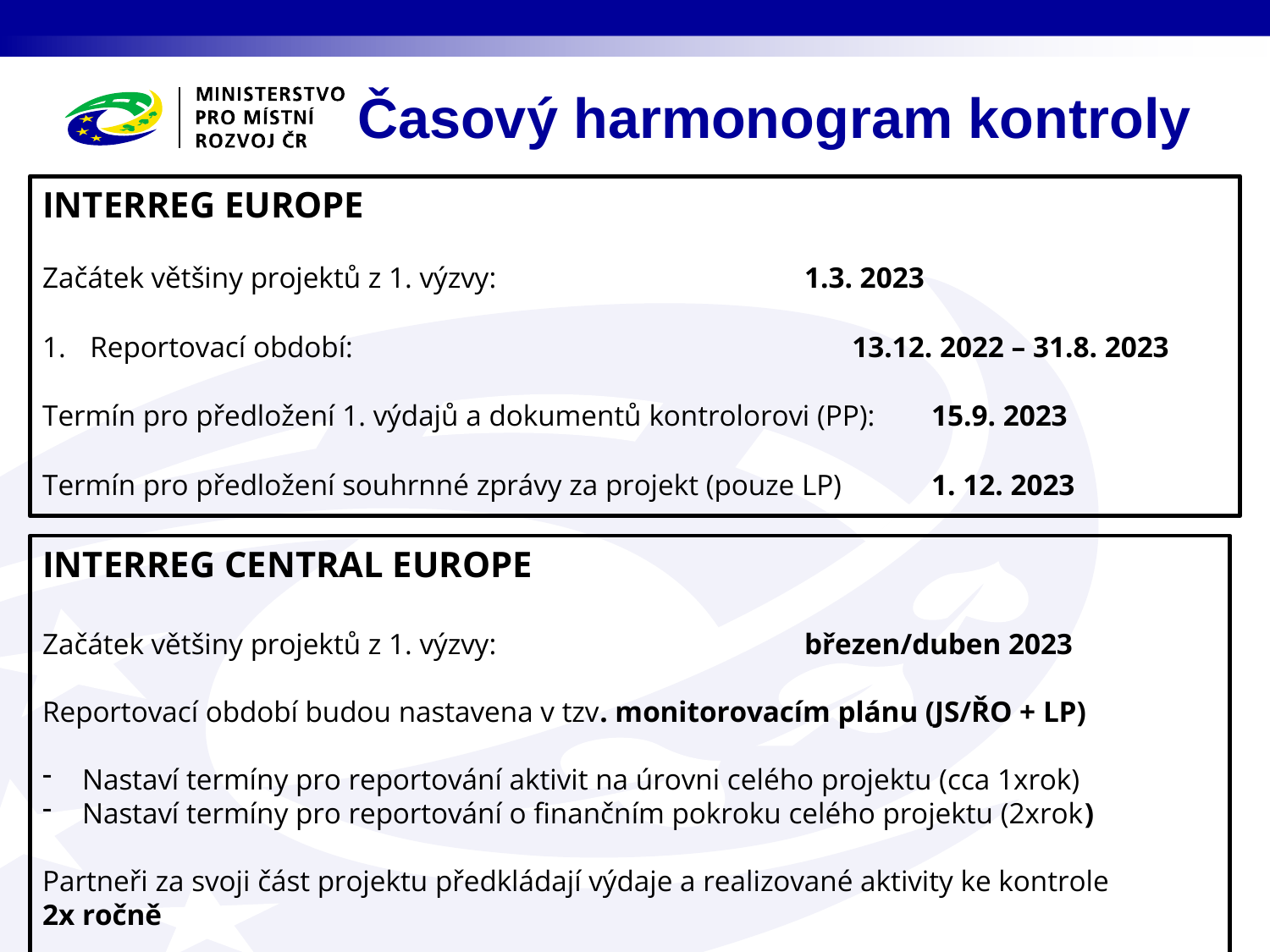

Časový harmonogram kontroly
INTERREG EUROPE
Začátek většiny projektů z 1. výzvy: 			1.3. 2023
Reportovací období: 				13.12. 2022 – 31.8. 2023
Termín pro předložení 1. výdajů a dokumentů kontrolorovi (PP):   	15.9. 2023
Termín pro předložení souhrnné zprávy za projekt (pouze LP)   	1. 12. 2023
INTERREG CENTRAL EUROPE

Začátek většiny projektů z 1. výzvy:			březen/duben 2023

Reportovací období budou nastavena v tzv. monitorovacím plánu (JS/ŘO + LP)

Nastaví termíny pro reportování aktivit na úrovni celého projektu (cca 1xrok)
Nastaví termíny pro reportování o finančním pokroku celého projektu (2xrok)

Partneři za svoji část projektu předkládají výdaje a realizované aktivity ke kontrole
2x ročně